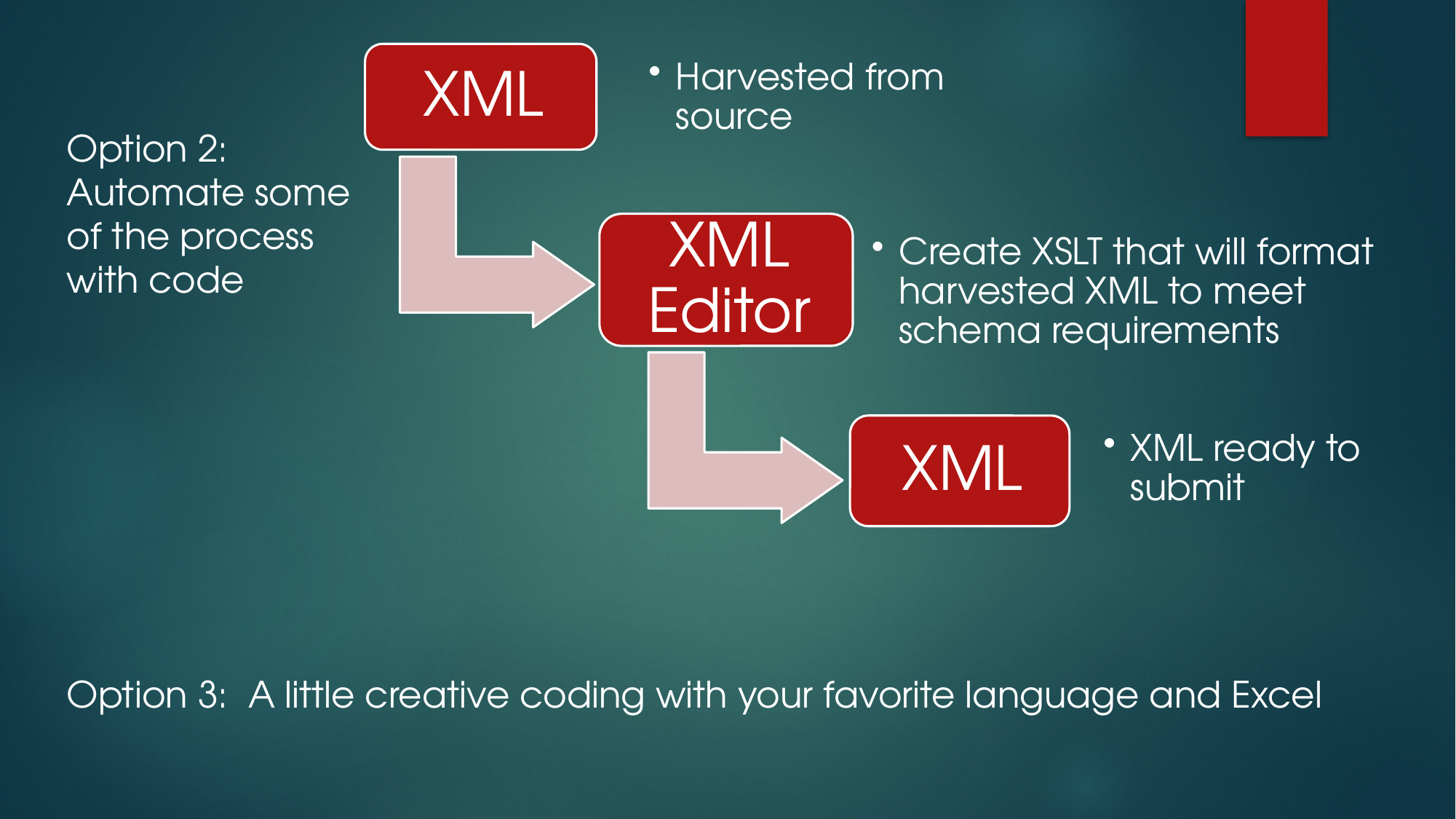

XML
Harvested from source
XML Editor
Create XSLT that will format harvested XML to meet schema requirements
XML
XML ready to submit
Option 2:
Automate some of the process with code
Option 3:  A little creative coding with your favorite language and Excel